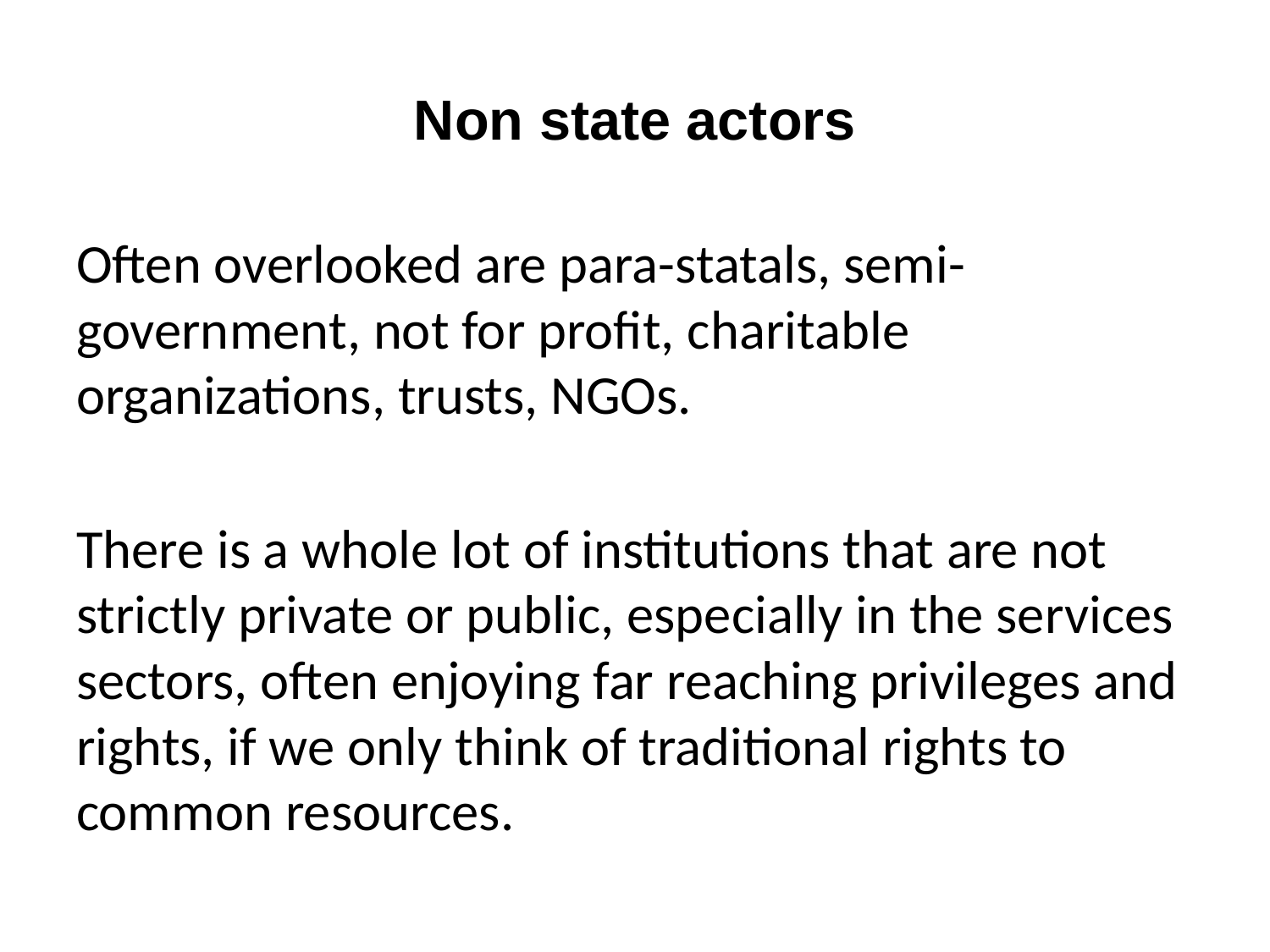

# Non state actors
Often overlooked are para-statals, semi-government, not for profit, charitable organizations, trusts, NGOs.

There is a whole lot of institutions that are not strictly private or public, especially in the services sectors, often enjoying far reaching privileges and rights, if we only think of traditional rights to common resources.